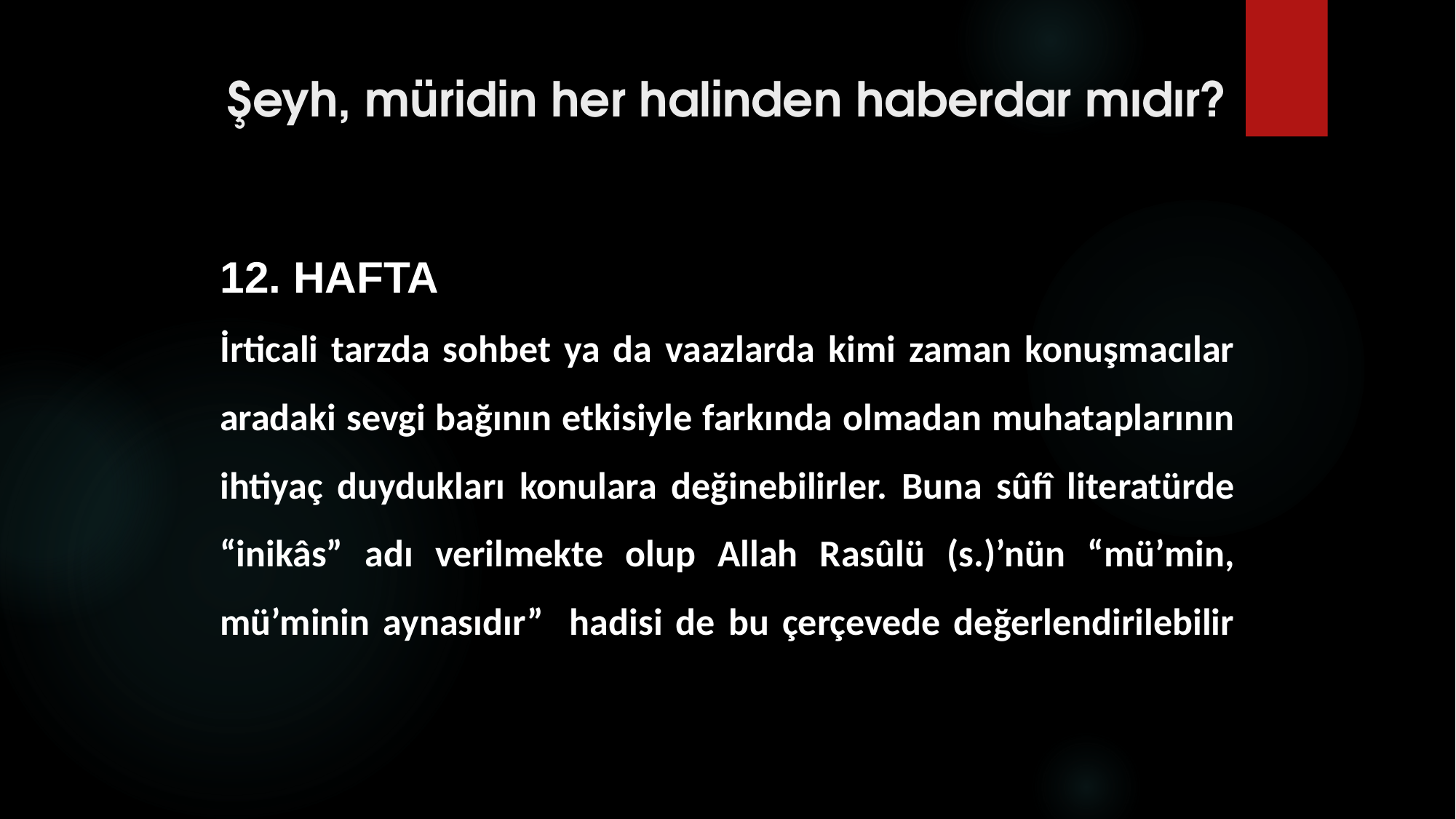

# Şeyh, müridin her halinden haberdar mıdır?
12. HAFTA
İrticali tarzda sohbet ya da vaazlarda kimi zaman konuşmacılar aradaki sevgi bağının etkisiyle farkında olmadan muhataplarının ihtiyaç duydukları konulara değinebilirler. Buna sûfî literatürde “inikâs” adı verilmekte olup Allah Rasûlü (s.)’nün “mü’min, mü’minin aynasıdır”  hadisi de bu çerçevede değerlendirilebilir